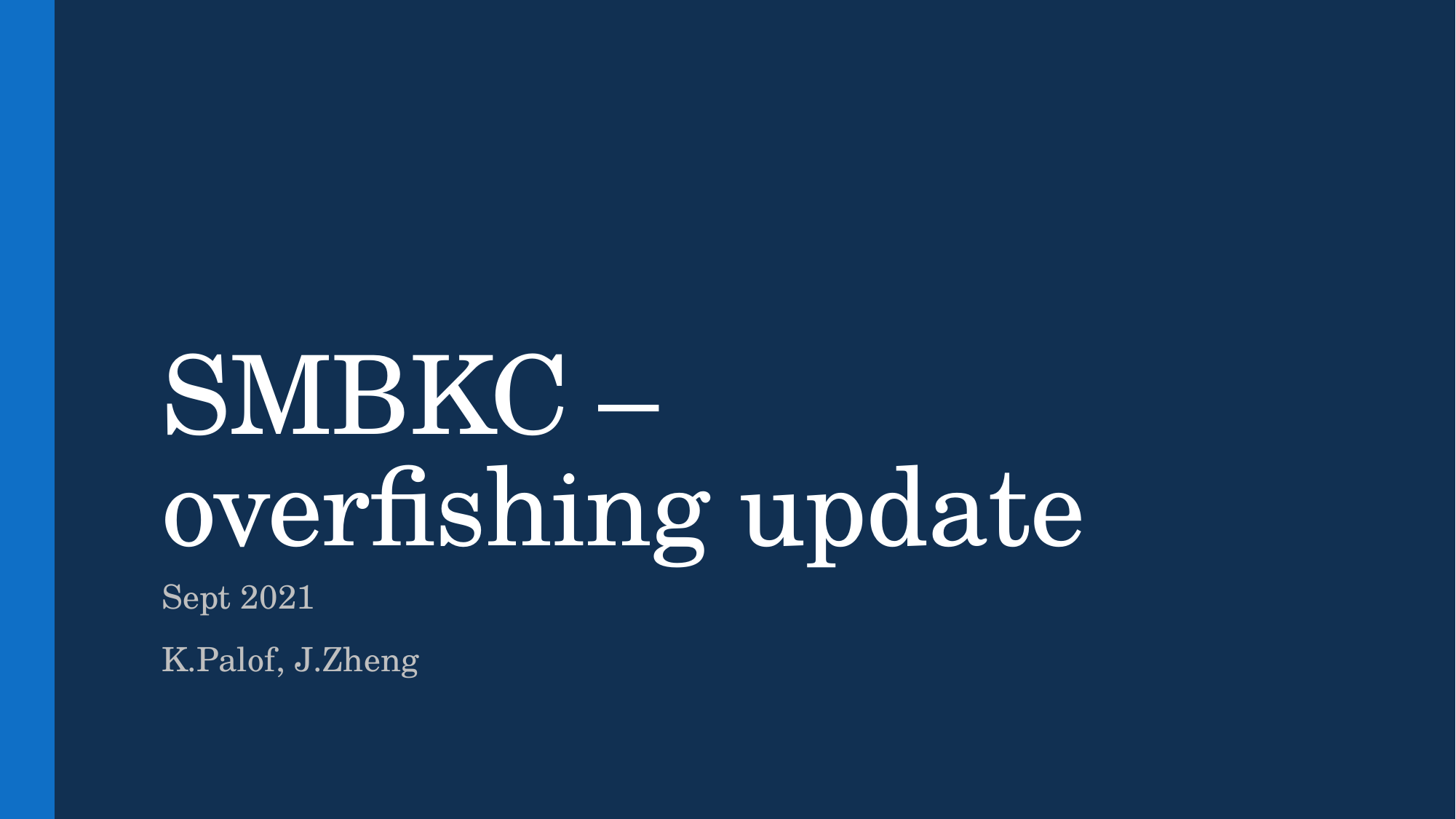

# SMBKC – overfishing update
Sept 2021
K.Palof, J.Zheng